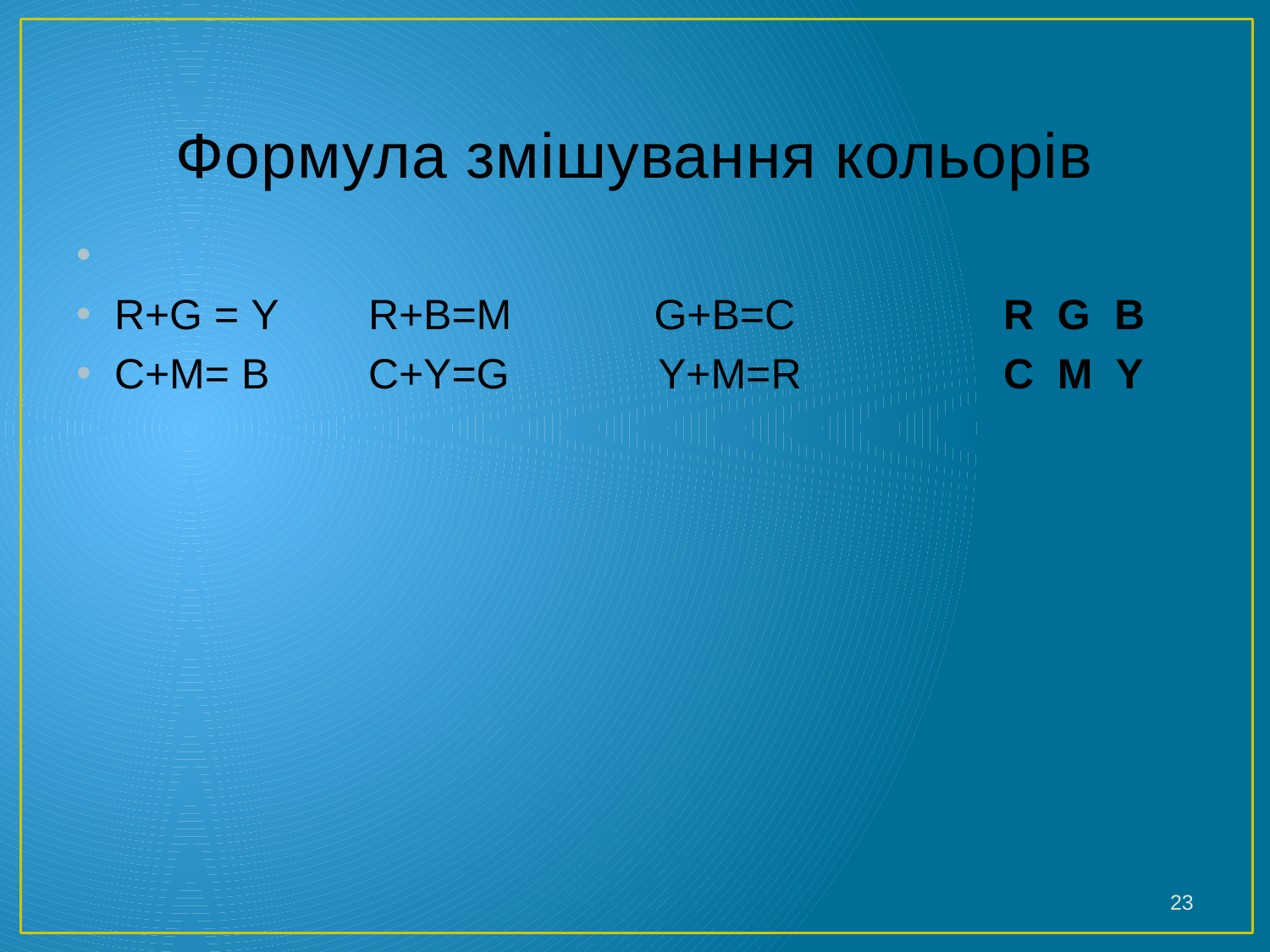

# Формула змішування кольорів

R+G = Y	R+B=M            G+B=C	         	R  G  B
C+M= B	C+Y=G	   Y+M=R		C  M  Y

23